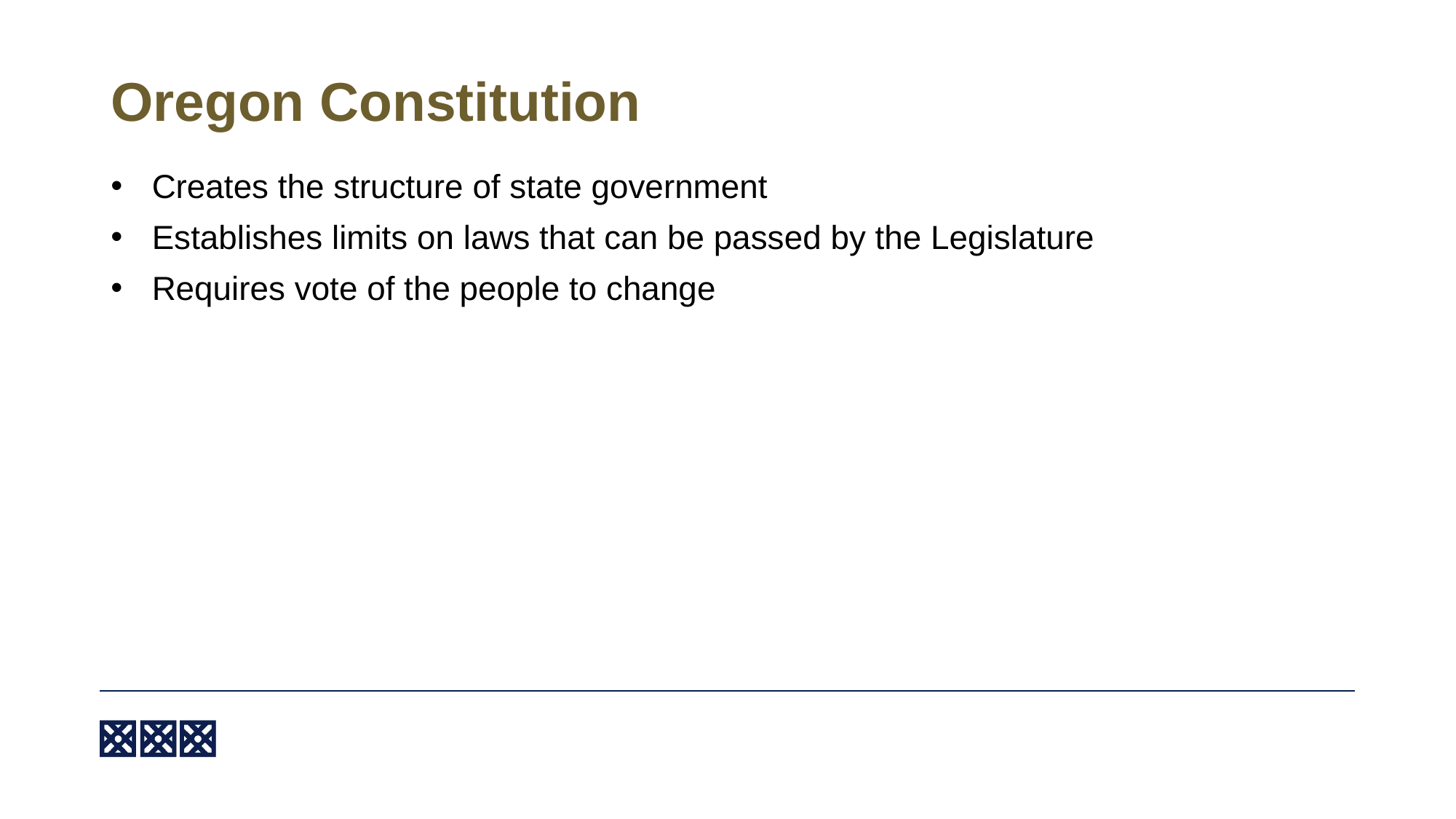

# Oregon Constitution
Creates the structure of state government
Establishes limits on laws that can be passed by the Legislature
Requires vote of the people to change
9